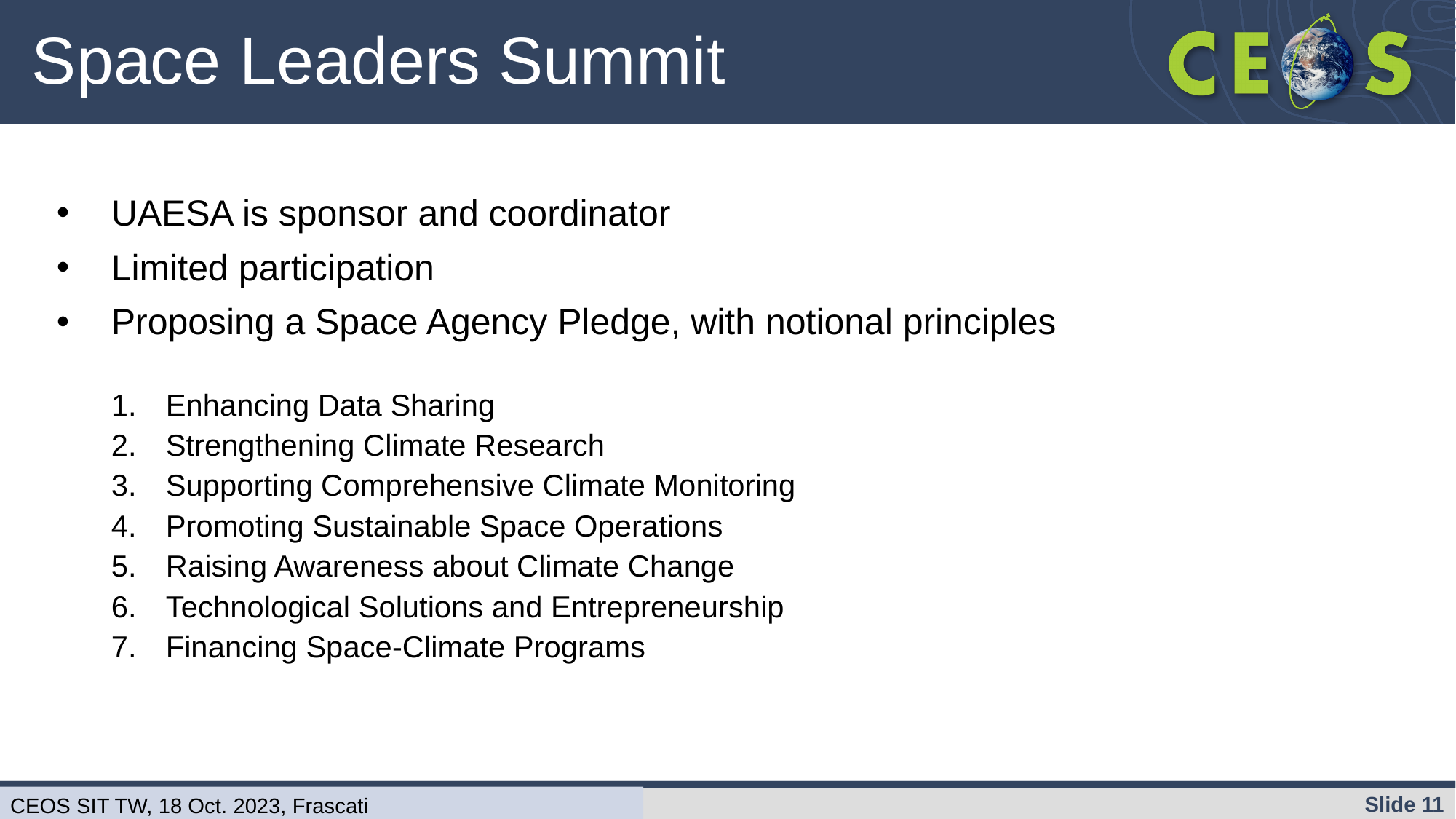

# Space Leaders Summit
UAESA is sponsor and coordinator
Limited participation
Proposing a Space Agency Pledge, with notional principles
Enhancing Data Sharing
Strengthening Climate Research
Supporting Comprehensive Climate Monitoring
Promoting Sustainable Space Operations
Raising Awareness about Climate Change
Technological Solutions and Entrepreneurship
Financing Space-Climate Programs